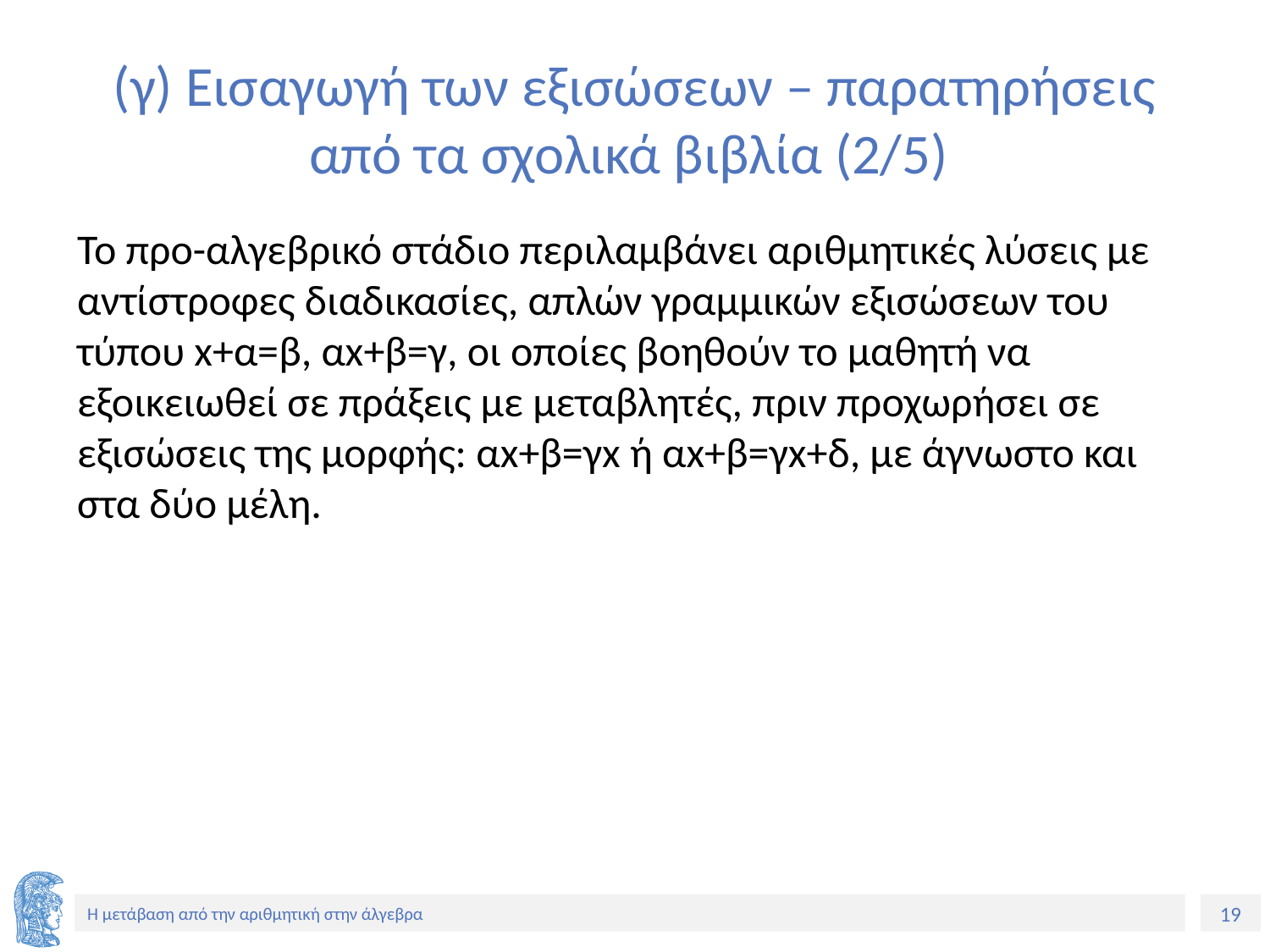

# (γ) Εισαγωγή των εξισώσεων – παρατηρήσεις από τα σχολικά βιβλία (2/5)
Το προ-αλγεβρικό στάδιο περιλαμβάνει αριθμητικές λύσεις με αντίστροφες διαδικασίες, απλών γραμμικών εξισώσεων του τύπου x+α=β, αx+β=γ, οι οποίες βοηθούν το μαθητή να εξοικειωθεί σε πράξεις με μεταβλητές, πριν προχωρήσει σε εξισώσεις της μορφής: αx+β=γx ή αx+β=γx+δ, με άγνωστο και στα δύο μέλη.